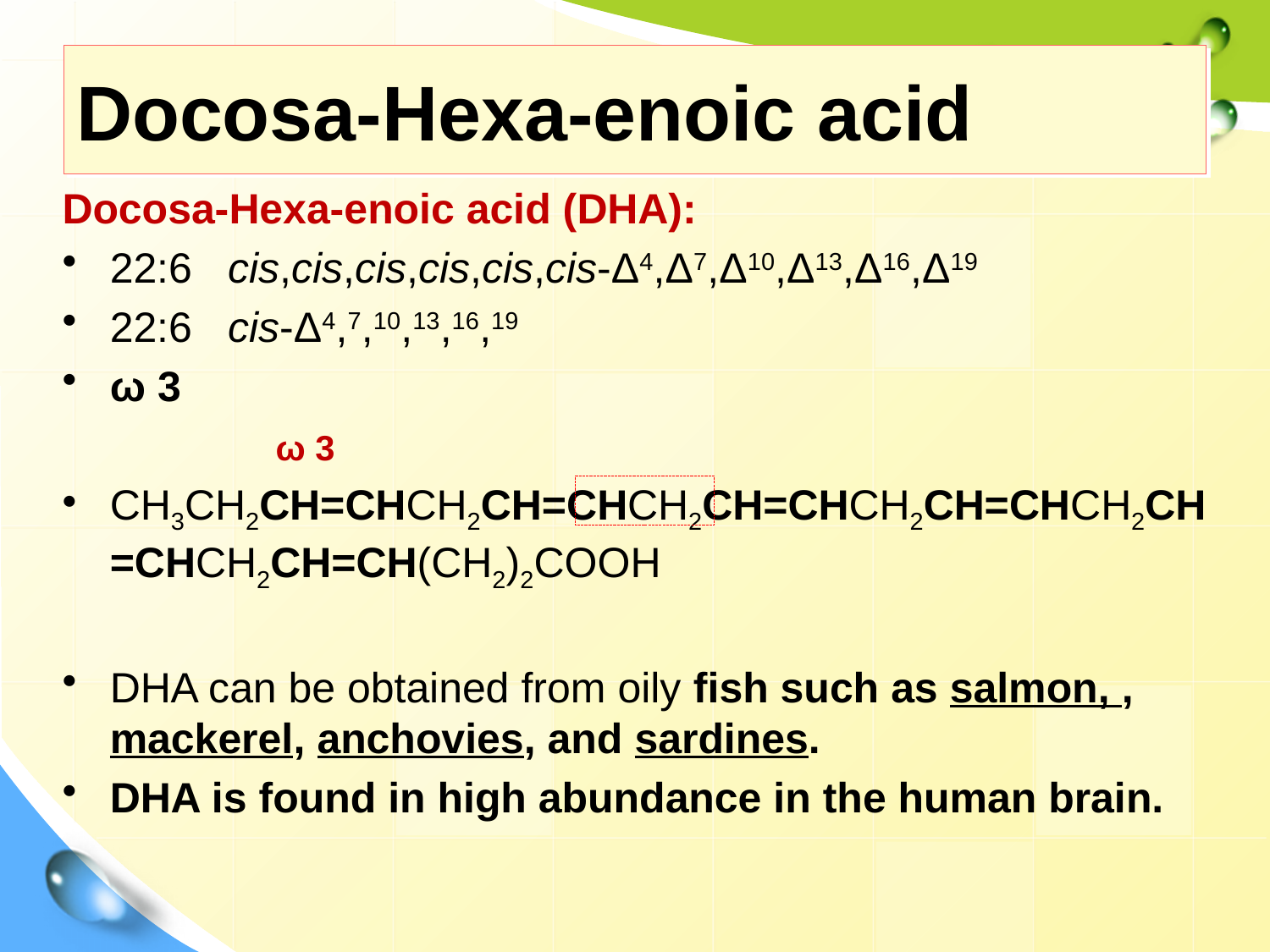

# Docosa-Hexa-enoic acid
Docosa-Hexa-enoic acid (DHA):
22:6   cis,cis,cis,cis,cis,cis-Δ4,Δ7,Δ10,Δ13,Δ16,Δ19
22:6   cis-Δ4,7,10,13,16,19
ω 3
                  ω 3
CH3CH2CH=CHCH2CH=CHCH2CH=CHCH2CH=CHCH2CH=CHCH2CH=CH(CH2)2COOH

DHA can be obtained from oily fish such as salmon, , mackerel, anchovies, and sardines.
DHA is found in high abundance in the human brain.